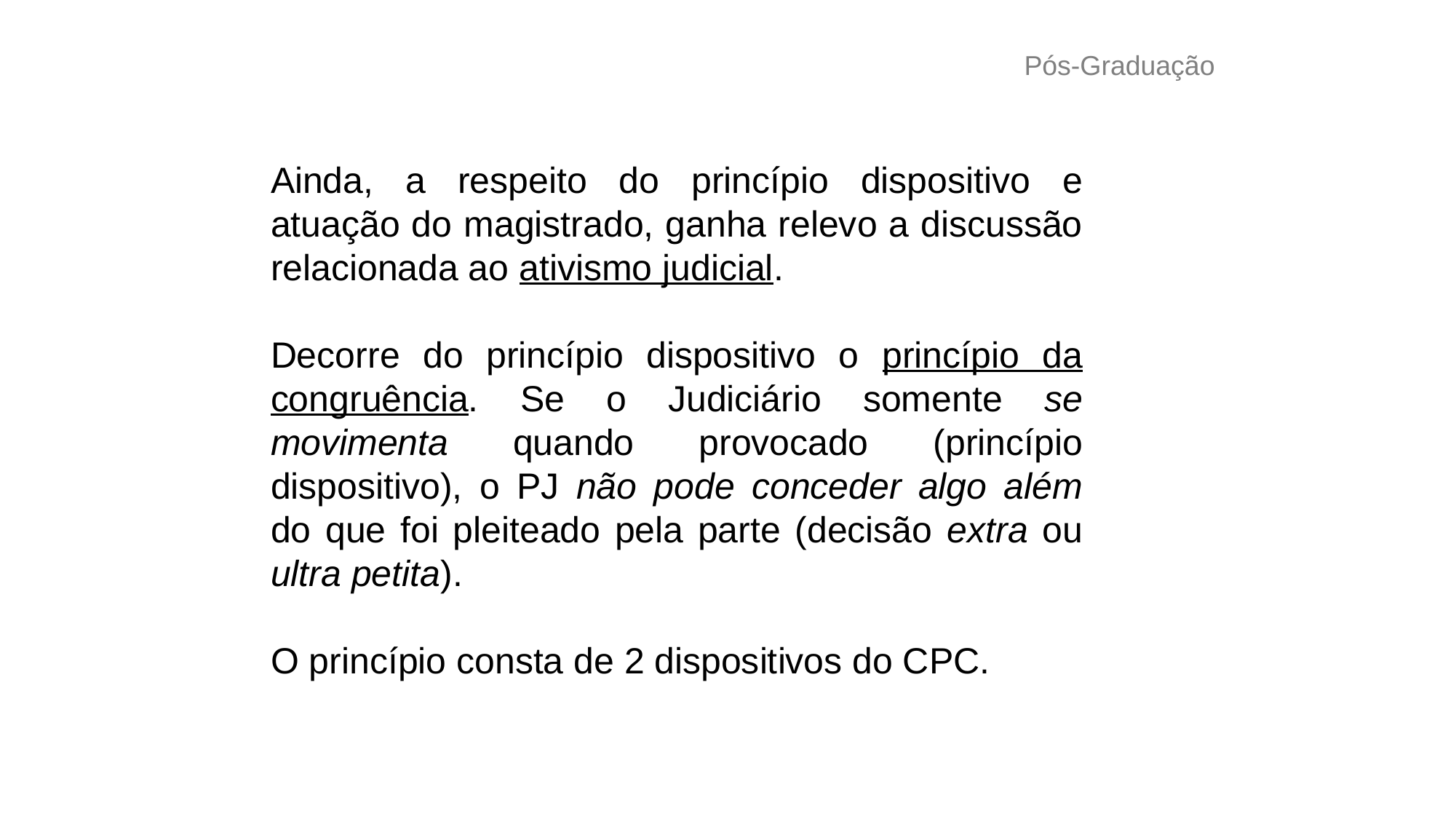

# Pós-Graduação
Ainda, a respeito do princípio dispositivo e atuação do magistrado, ganha relevo a discussão relacionada ao ativismo judicial.

Decorre do princípio dispositivo o princípio da congruência. Se o Judiciário somente se movimenta quando provocado (princípio dispositivo), o PJ não pode conceder algo além do que foi pleiteado pela parte (decisão extra ou ultra petita).

O princípio consta de 2 dispositivos do CPC.